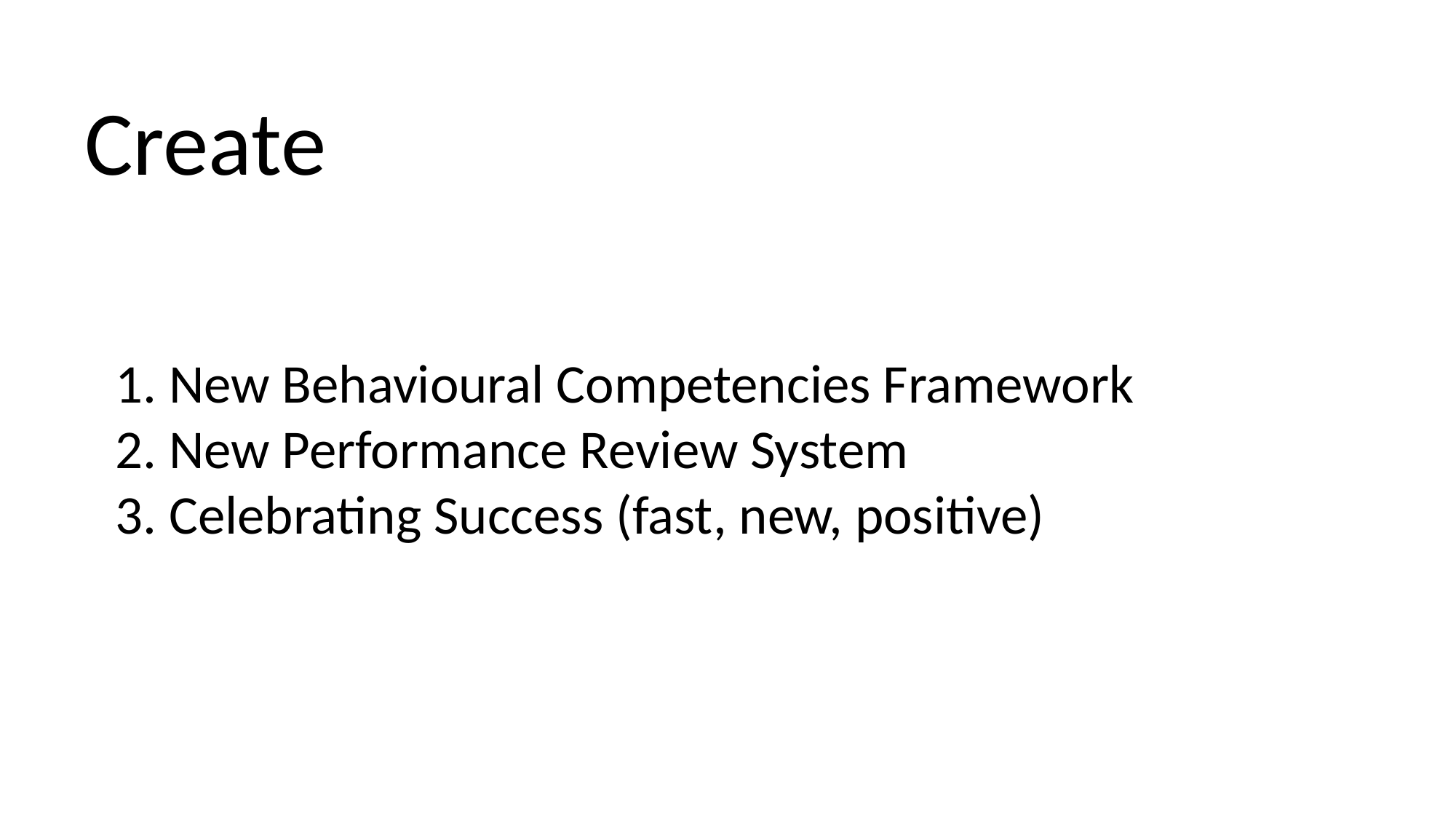

Create
1. New Behavioural Competencies Framework
2. New Performance Review System
3. Celebrating Success (fast, new, positive)